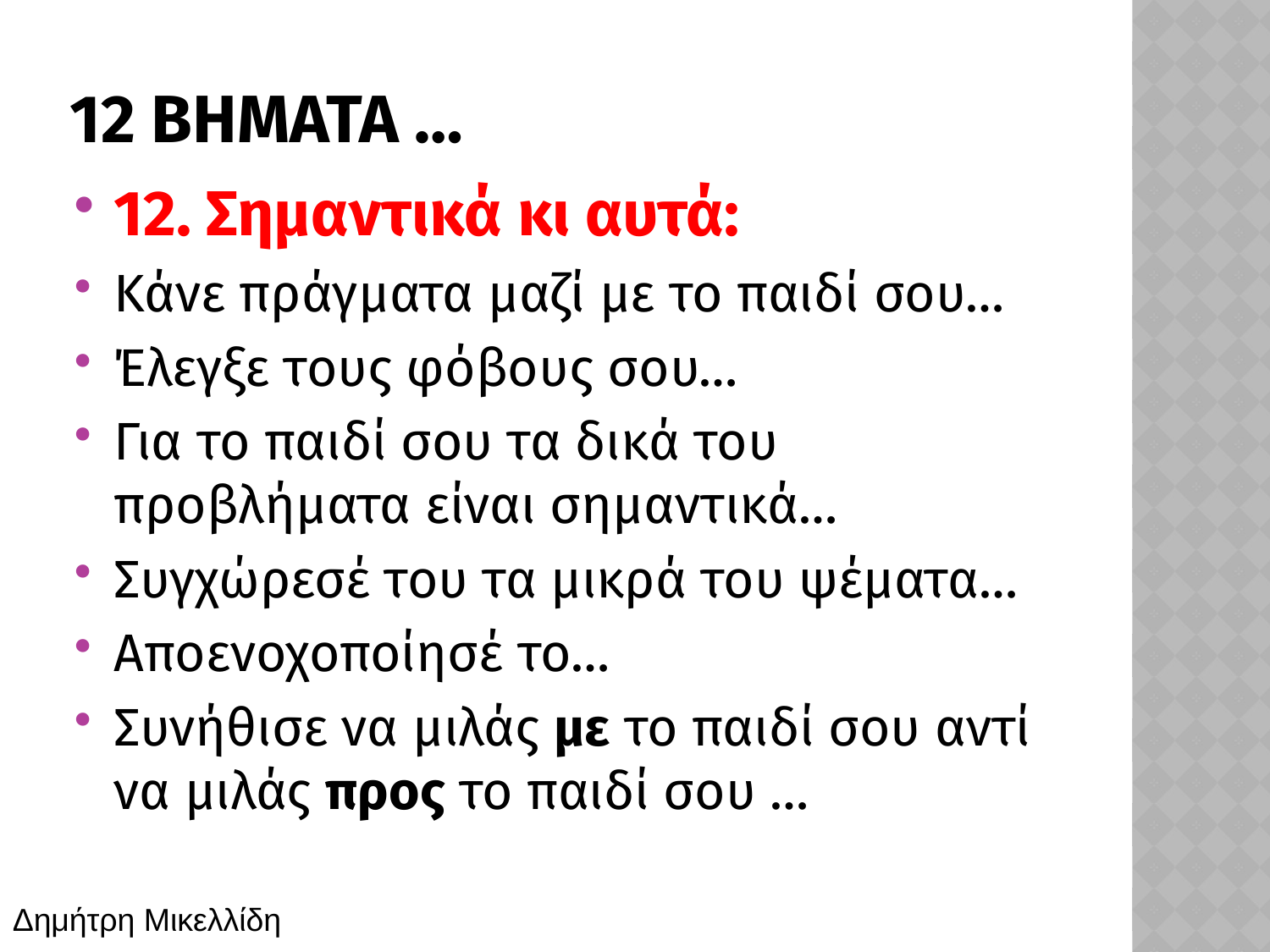

# 12 βηματα …
12. Σημαντικά κι αυτά:
Κάνε πράγματα μαζί με το παιδί σου…
Έλεγξε τους φόβους σου…
Για το παιδί σου τα δικά του προβλήματα είναι σημαντικά…
Συγχώρεσέ του τα μικρά του ψέματα…
Αποενοχοποίησέ το…
Συνήθισε να μιλάς με το παιδί σου αντί να μιλάς προς το παιδί σου …

Δημήτρη Μικελλίδη